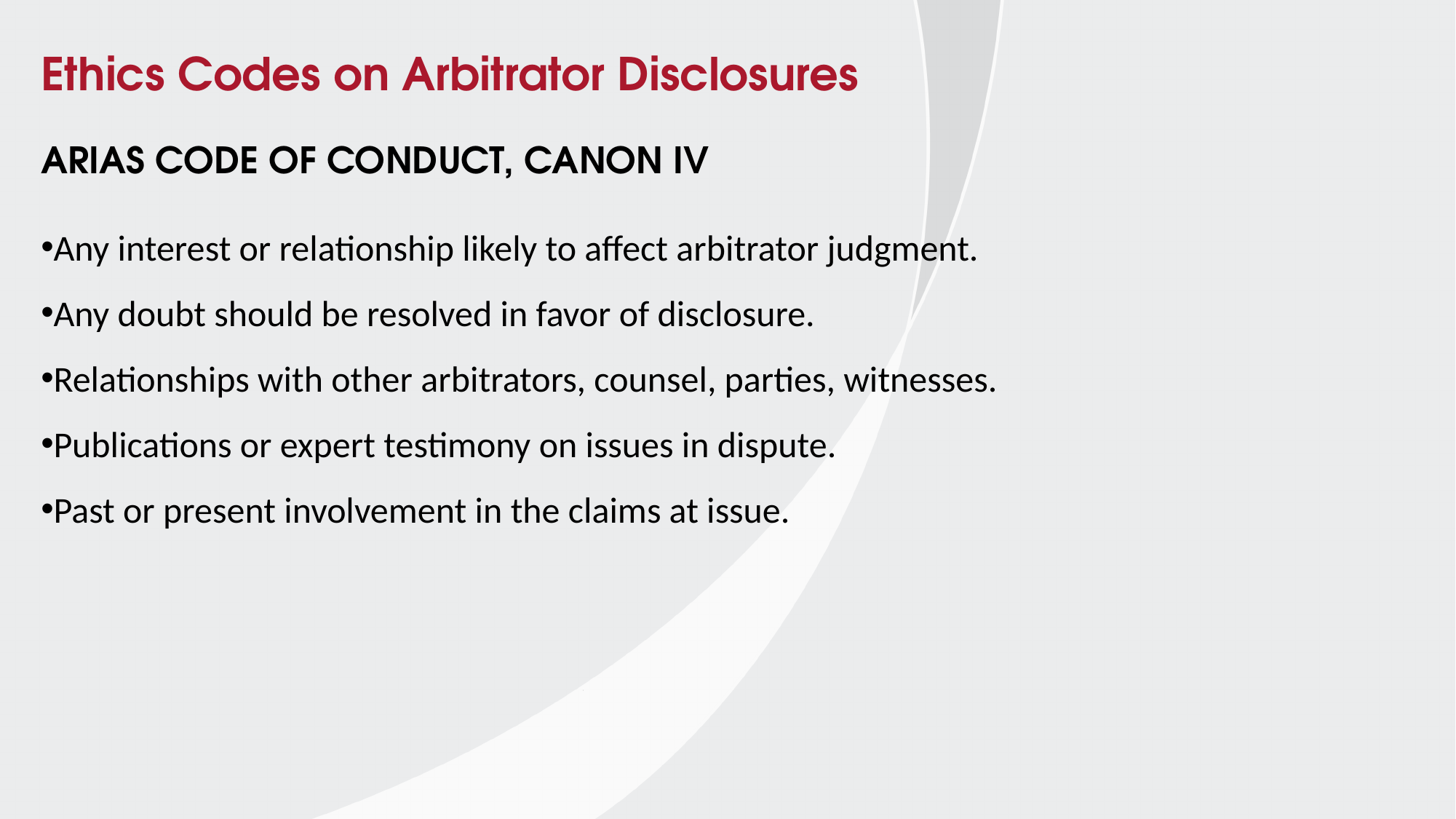

Ethics Codes on Arbitrator Disclosures
ARIAS CODE OF CONDUCT, CANON IV

Any interest or relationship likely to affect arbitrator judgment.
Any doubt should be resolved in favor of disclosure.
Relationships with other arbitrators, counsel, parties, witnesses.
Publications or expert testimony on issues in dispute.
Past or present involvement in the claims at issue.